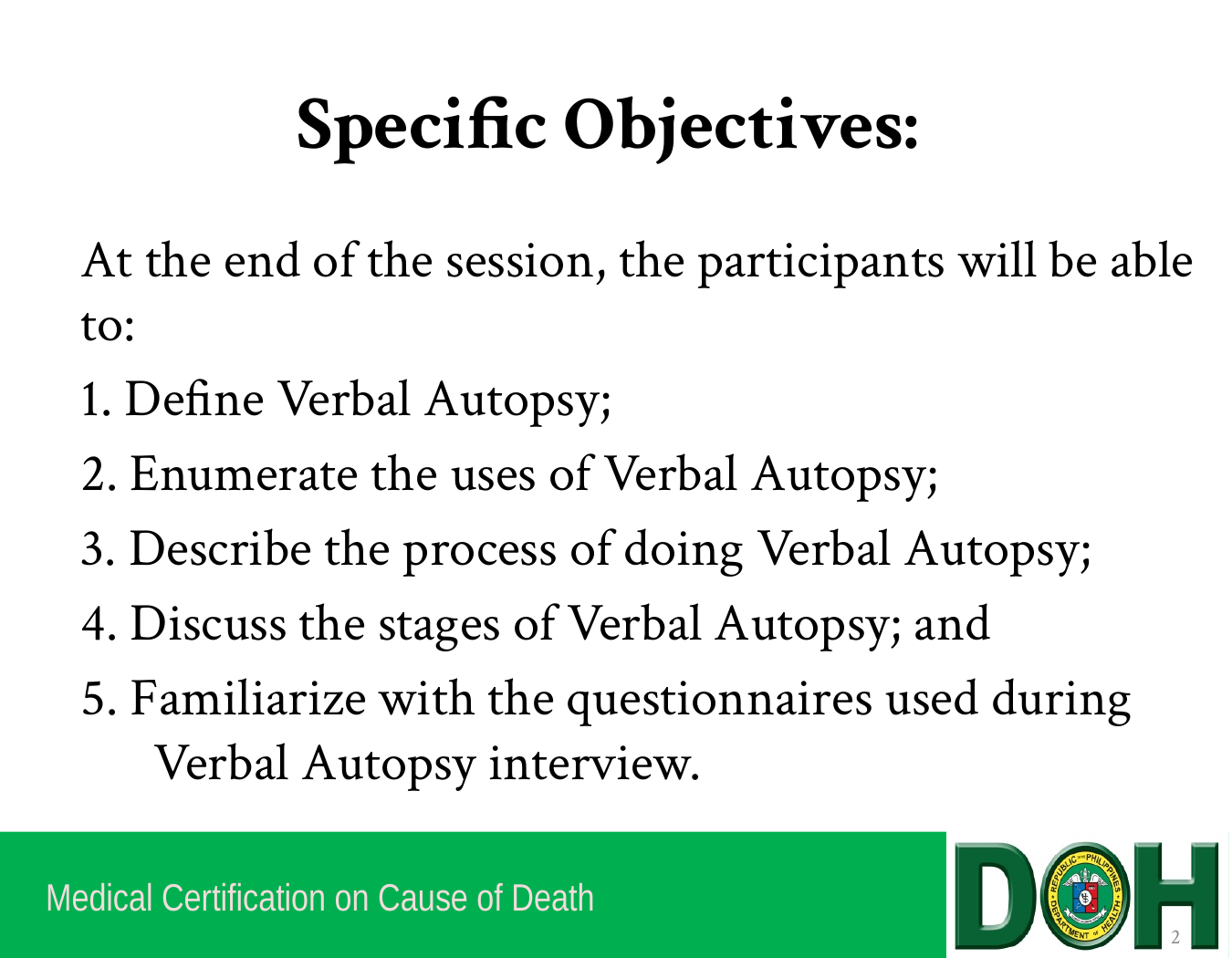

# Specific Objectives:
At the end of the session, the participants will be able to:
1. Define Verbal Autopsy;
2. Enumerate the uses of Verbal Autopsy;
3. Describe the process of doing Verbal Autopsy;
4. Discuss the stages of Verbal Autopsy; and
5. Familiarize with the questionnaires used during Verbal Autopsy interview.